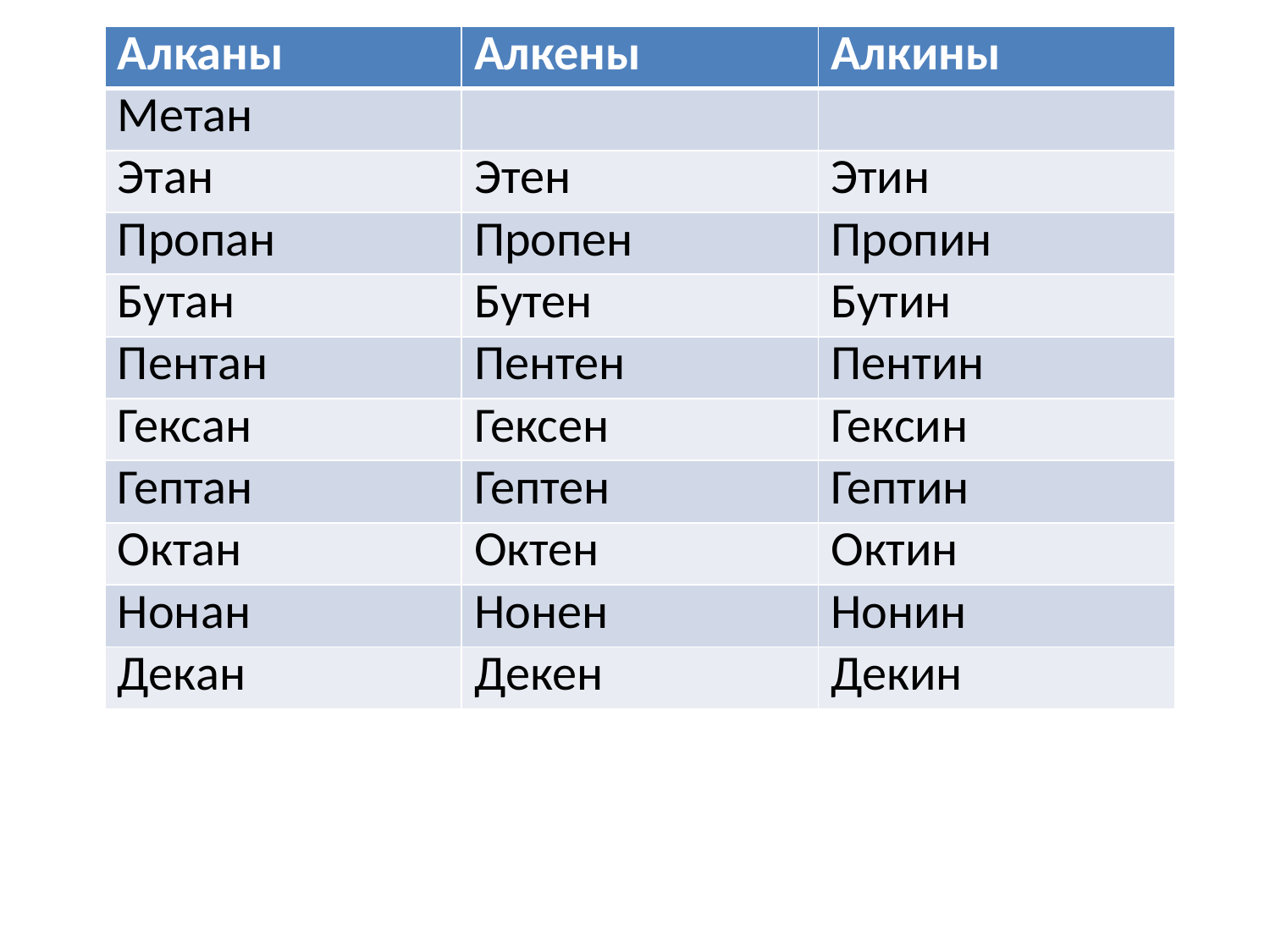

| Алканы | Алкены | Алкины |
| --- | --- | --- |
| Метан |  |  |
| Этан | Этен | Этин |
| Пропан | Пропен | Пропин |
| Бутан | Бутен | Бутин |
| Пентан | Пентен | Пентин |
| Гексан | Гексен | Гексин |
| Гептан | Гептен | Гептин |
| Октан | Октен | Октин |
| Нонан | Нонен | Нонин |
| Декан | Декен | Декин |